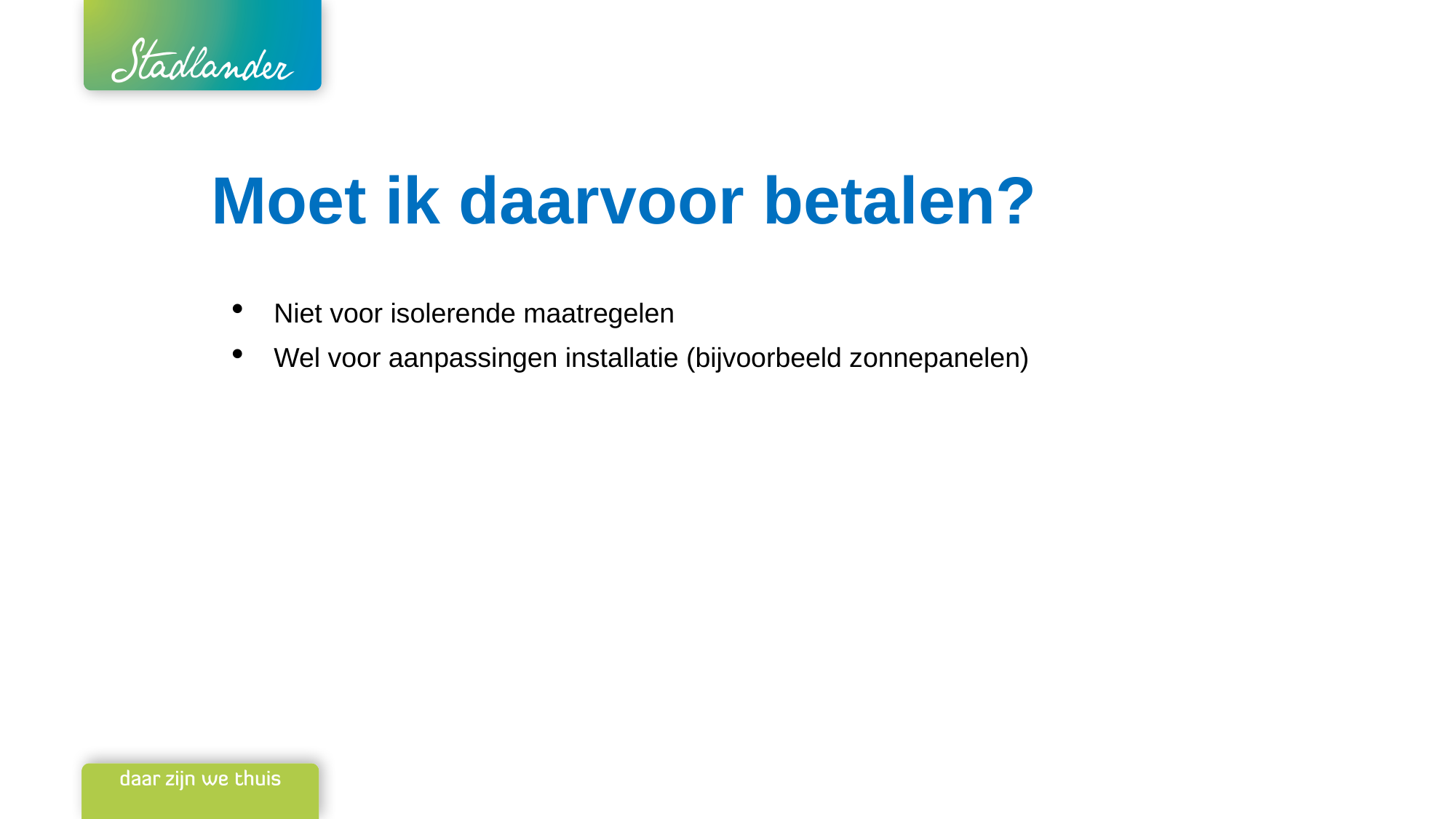

# Moet ik daarvoor betalen?
Niet voor isolerende maatregelen
Wel voor aanpassingen installatie (bijvoorbeeld zonnepanelen)